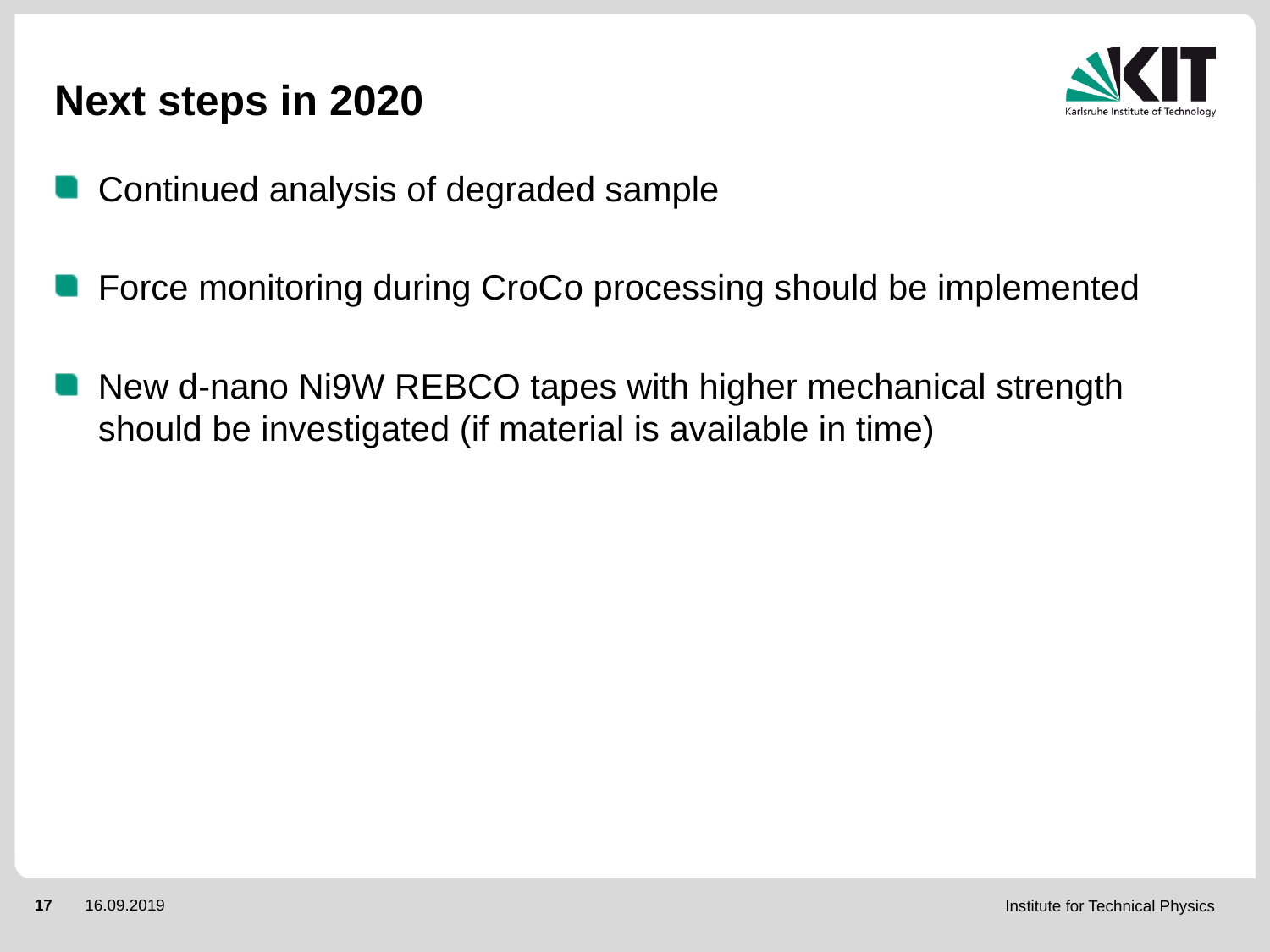

# Next steps in 2020
Continued analysis of degraded sample

Force monitoring during CroCo processing should be implemented

New d-nano Ni9W REBCO tapes with higher mechanical strength should be investigated (if material is available in time)